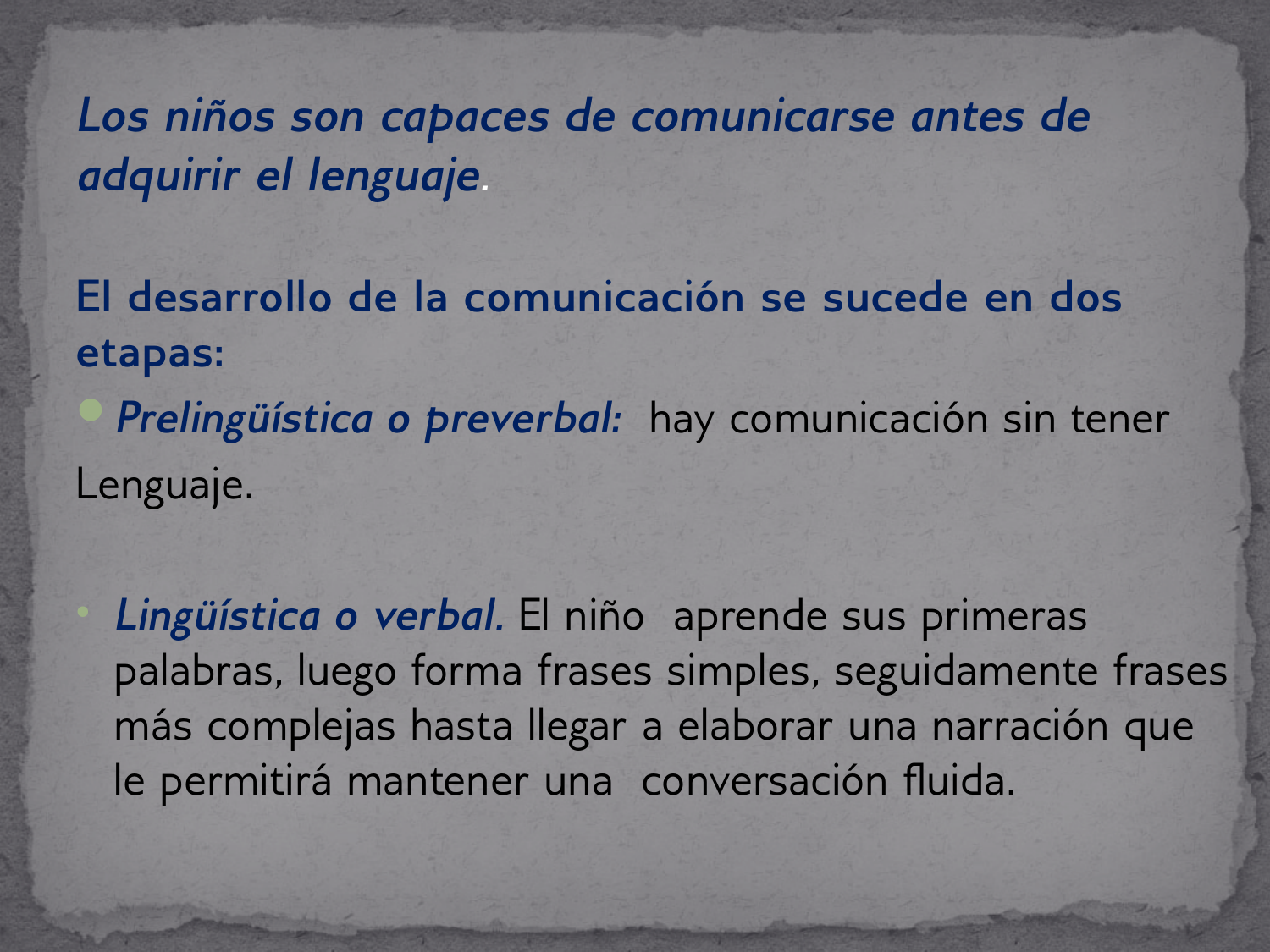

#
Los niños son capaces de comunicarse antes de adquirir el lenguaje.
El desarrollo de la comunicación se sucede en dos etapas:
Prelingüística o preverbal:  hay comunicación sin tener
Lenguaje.

Lingüística o verbal. El niño  aprende sus primeras palabras, luego forma frases simples, seguidamente frases más complejas hasta llegar a elaborar una narración que le permitirá mantener una  conversación fluida.